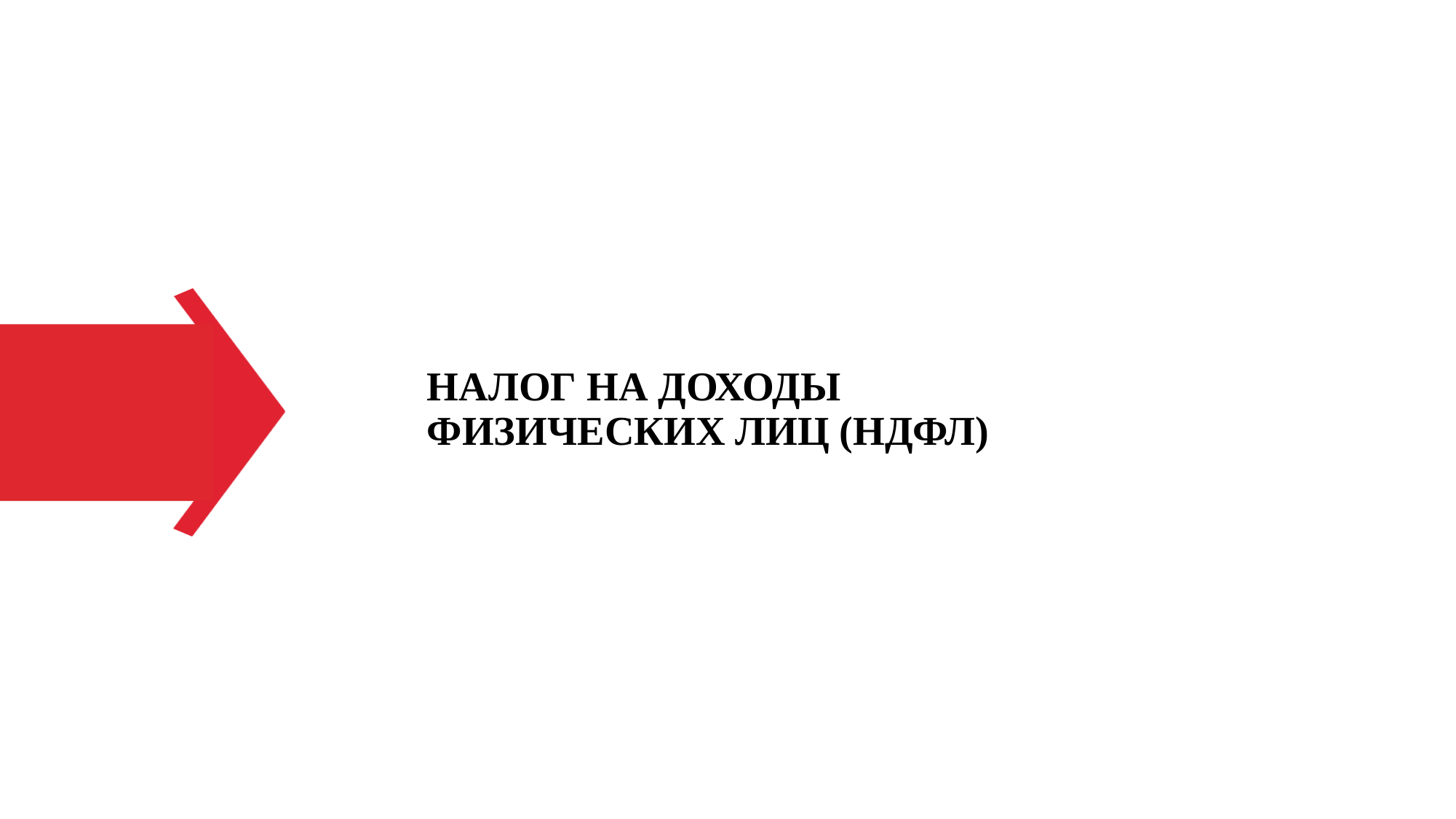

# НАЛОГ НА ДОХОДЫ ФИЗИЧЕСКИХ ЛИЦ (НДФЛ)